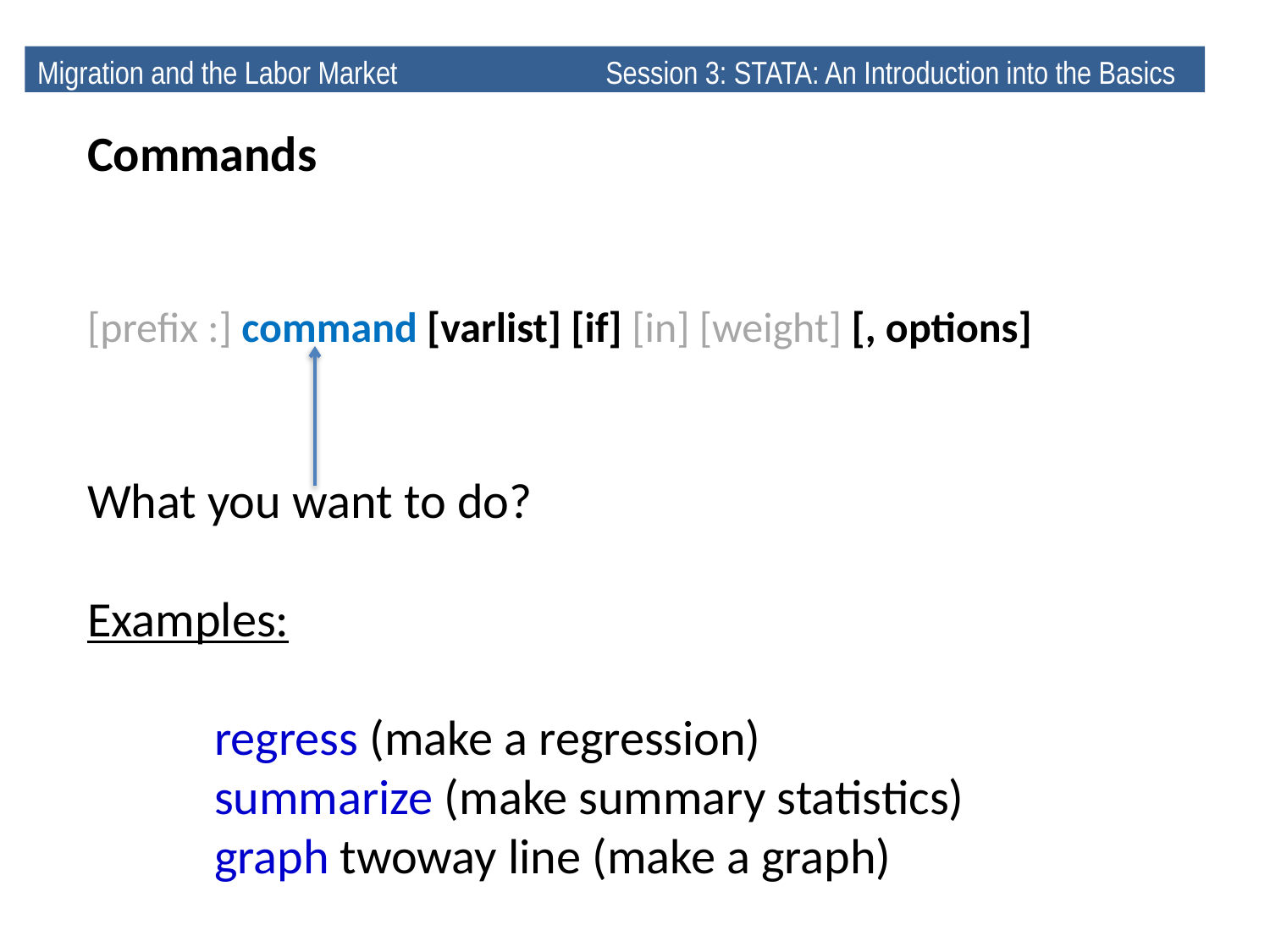

Migration and the Labor Market 	                          Session 3: STATA: An Introduction into the Basics
Commands

[prefix :] command [varlist] [if] [in] [weight] [, options]

What you want to do?

Examples:

	regress (make a regression)
	summarize (make summary statistics)
	graph twoway line (make a graph)